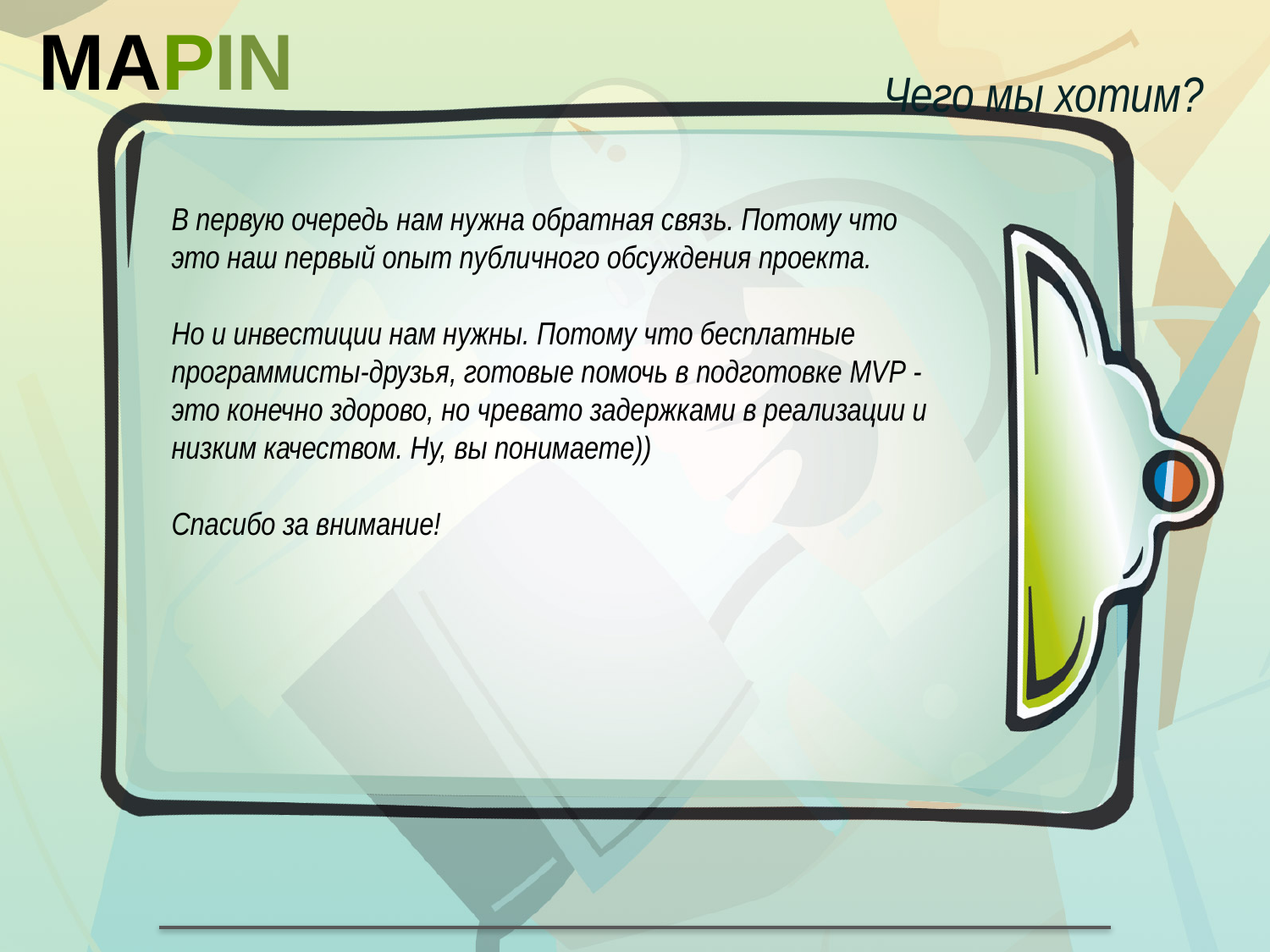

MaPin
Чего мы хотим?
В первую очередь нам нужна обратная связь. Потому что это наш первый опыт публичного обсуждения проекта.

Но и инвестиции нам нужны. Потому что бесплатные программисты-друзья, готовые помочь в подготовке MVP -  это конечно здорово, но чревато задержками в реализации и низким качеством. Ну, вы понимаете))

Спасибо за внимание!